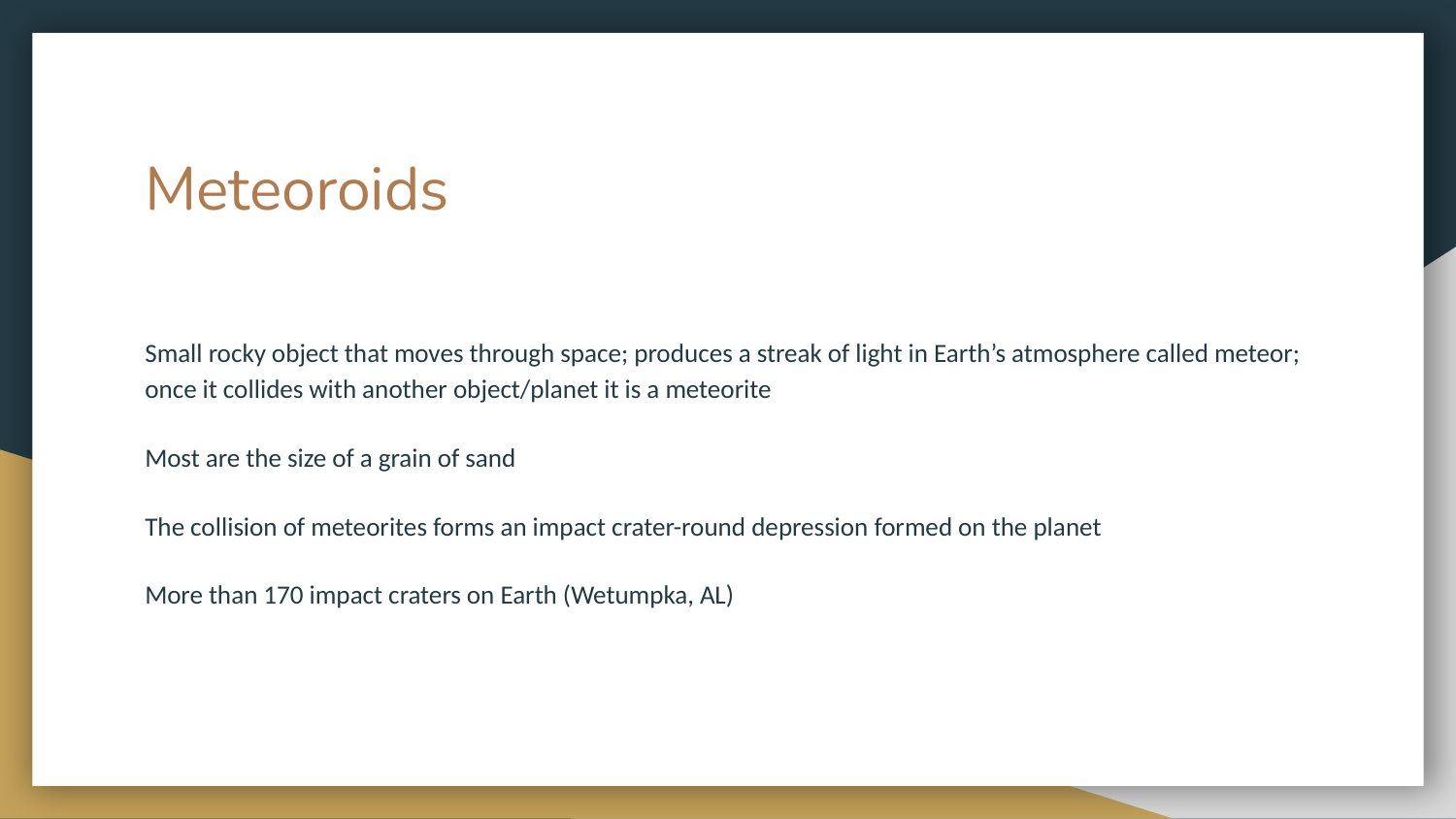

# Meteoroids
Small rocky object that moves through space; produces a streak of light in Earth’s atmosphere called meteor; once it collides with another object/planet it is a meteorite
Most are the size of a grain of sand
The collision of meteorites forms an impact crater-round depression formed on the planet
More than 170 impact craters on Earth (Wetumpka, AL)